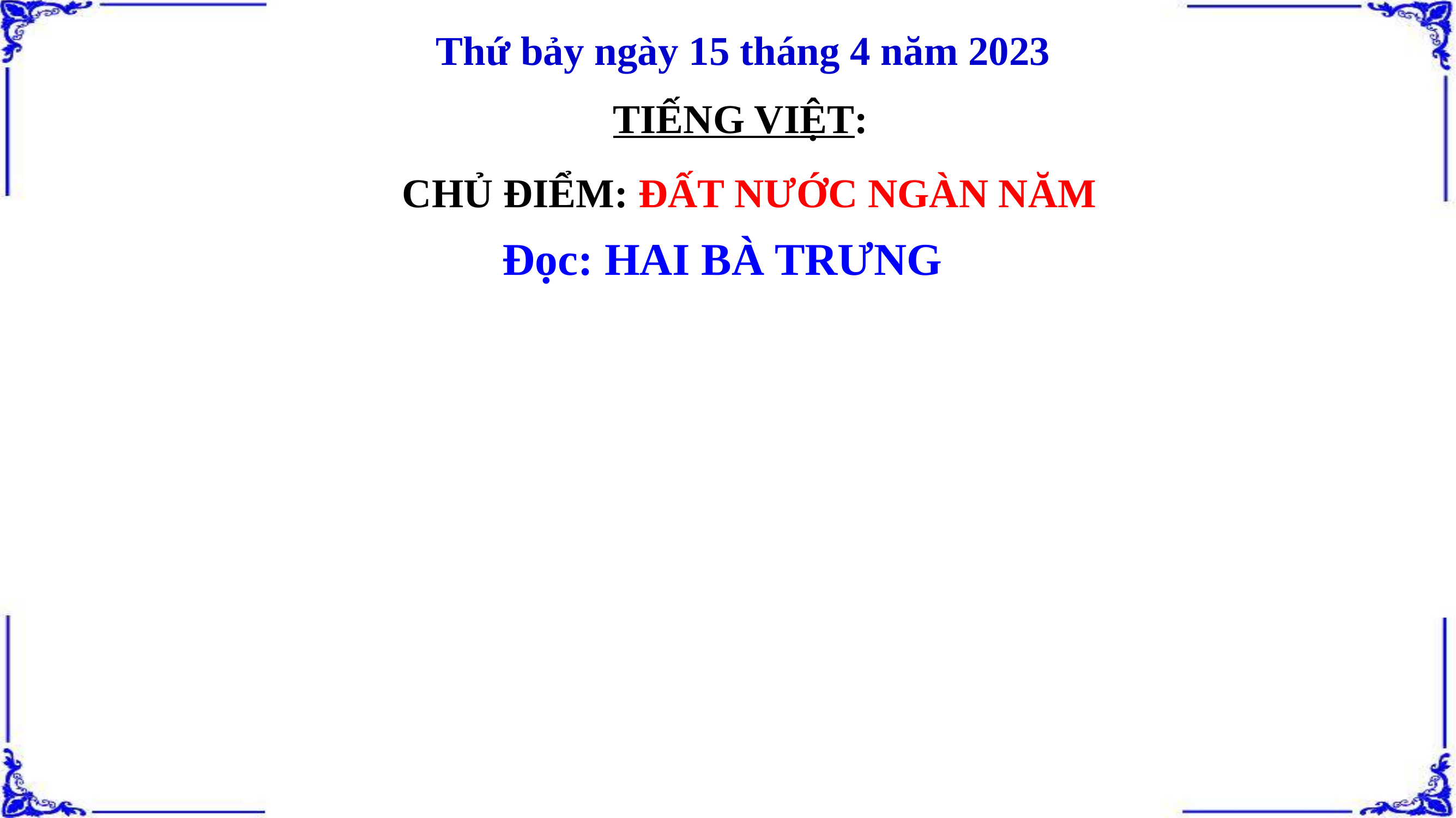

Thứ bảy ngày 15 tháng 4 năm 2023
TIẾNG VIỆT:
CHỦ ĐIỂM: ĐẤT NƯỚC NGÀN NĂM

       Đọc: HAI BÀ TRƯNG